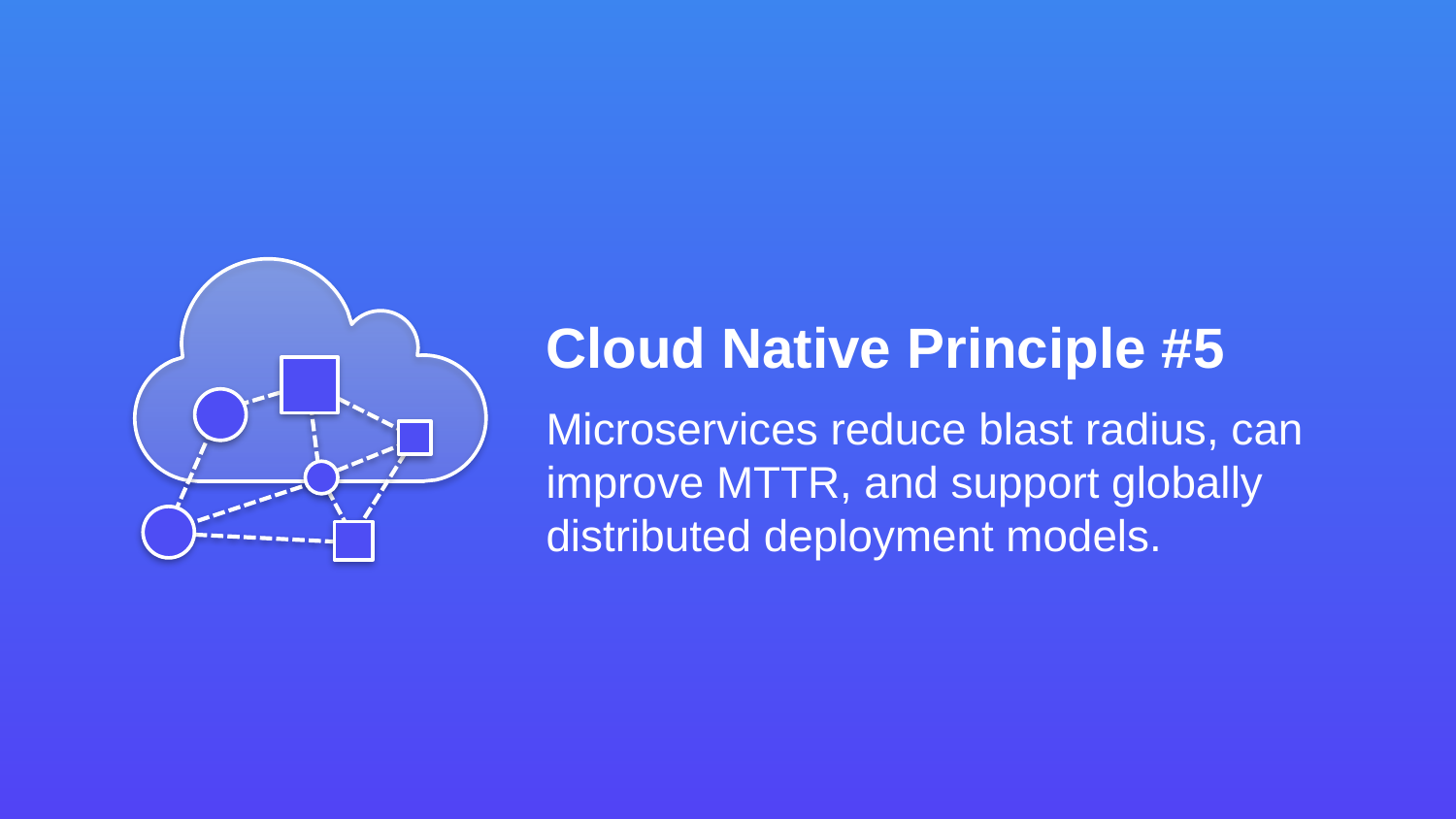

Cloud Native Principle #5
Microservices reduce blast radius, can improve MTTR, and support globally distributed deployment models.